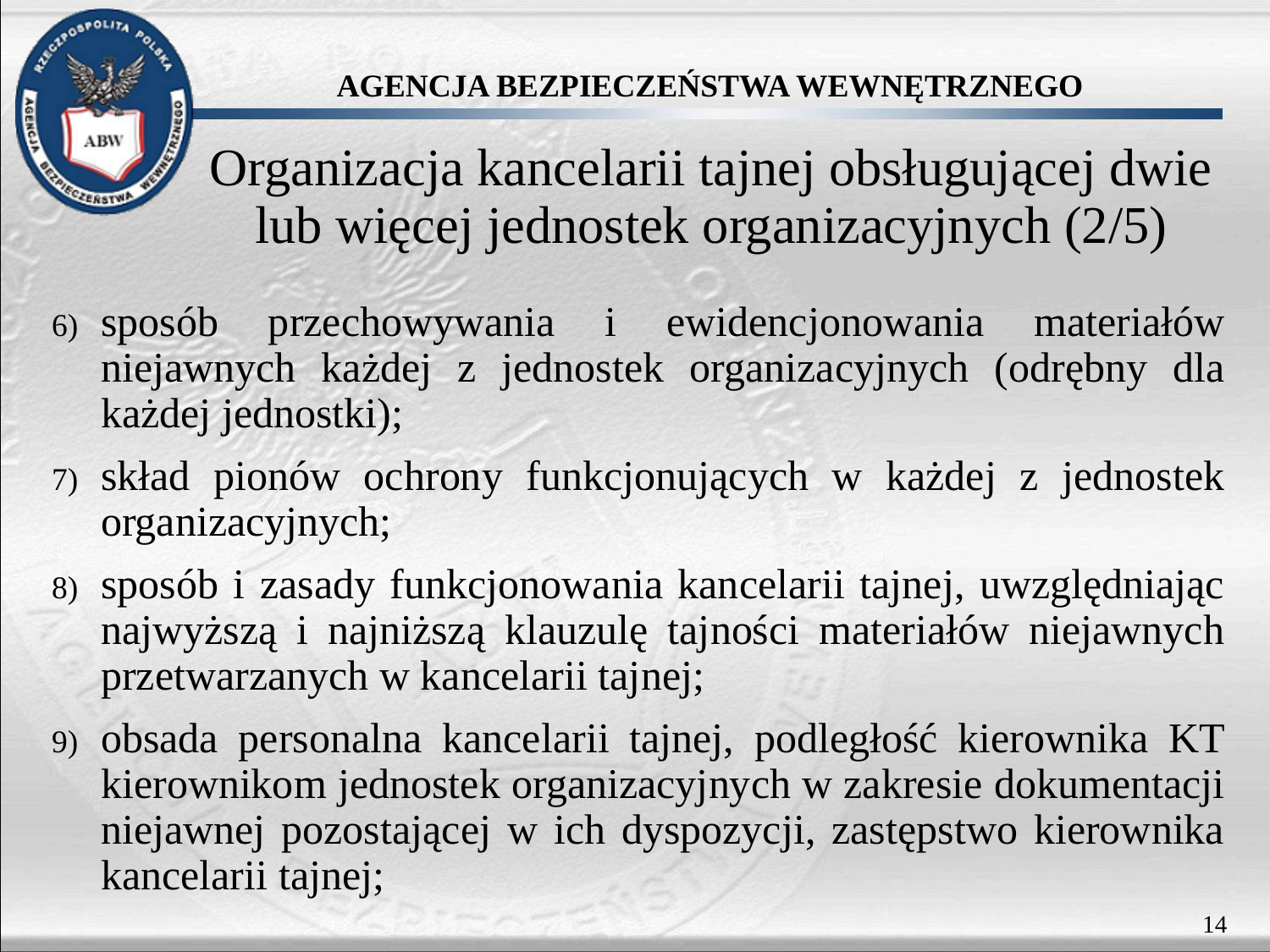

# Organizacja kancelarii tajnej obsługującej dwie lub więcej jednostek organizacyjnych (2/5)
sposób przechowywania i ewidencjonowania materiałów niejawnych każdej z jednostek organizacyjnych (odrębny dla każdej jednostki);
skład pionów ochrony funkcjonujących w każdej z jednostek organizacyjnych;
sposób i zasady funkcjonowania kancelarii tajnej, uwzględniając najwyższą i najniższą klauzulę tajności materiałów niejawnych przetwarzanych w kancelarii tajnej;
obsada personalna kancelarii tajnej, podległość kierownika KT kierownikom jednostek organizacyjnych w zakresie dokumentacji niejawnej pozostającej w ich dyspozycji, zastępstwo kierownika kancelarii tajnej;
14